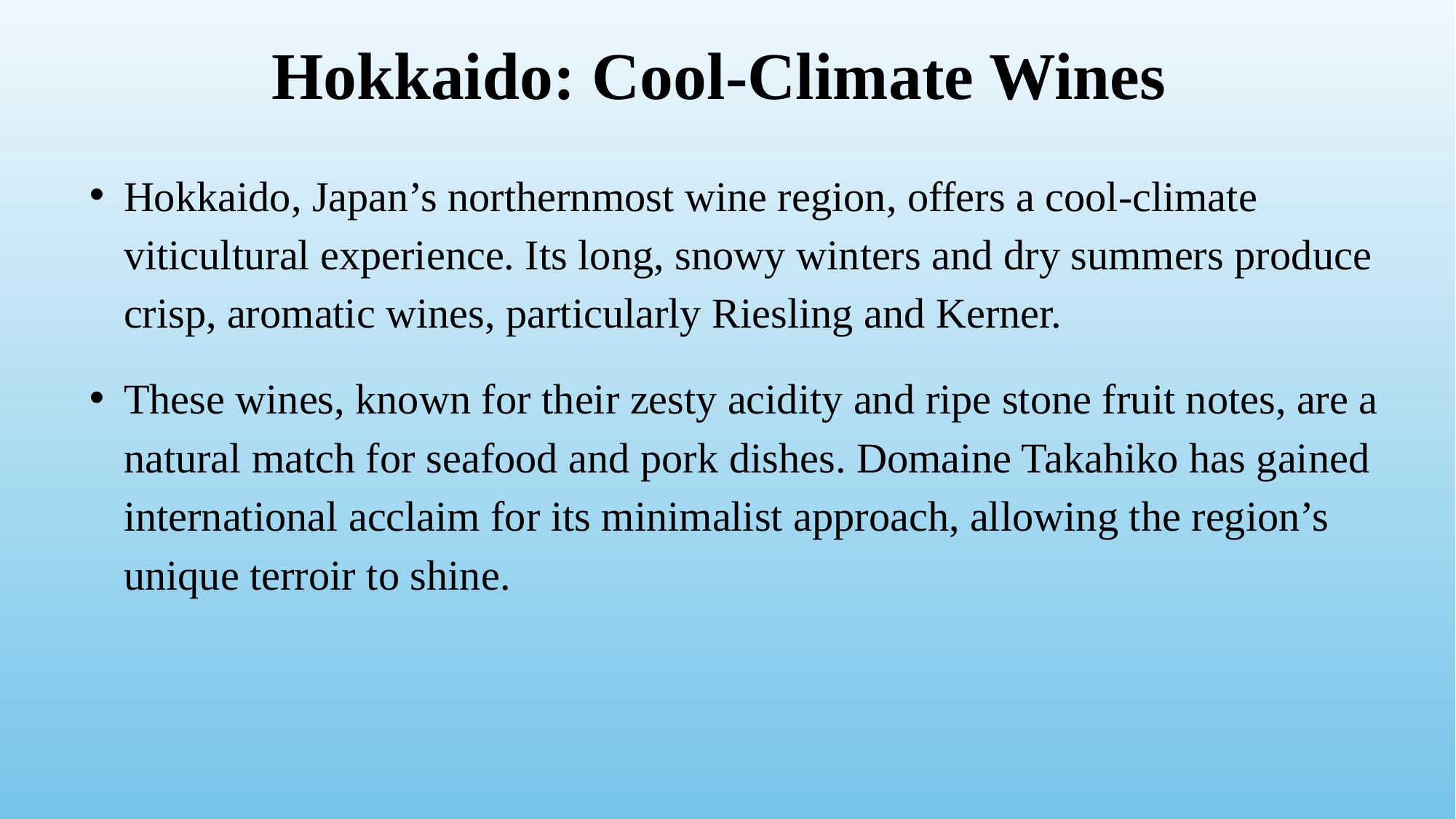

# Hokkaido: Cool-Climate Wines
Hokkaido, Japan’s northernmost wine region, offers a cool-climate viticultural experience. Its long, snowy winters and dry summers produce crisp, aromatic wines, particularly Riesling and Kerner.
These wines, known for their zesty acidity and ripe stone fruit notes, are a natural match for seafood and pork dishes. Domaine Takahiko has gained international acclaim for its minimalist approach, allowing the region’s unique terroir to shine.